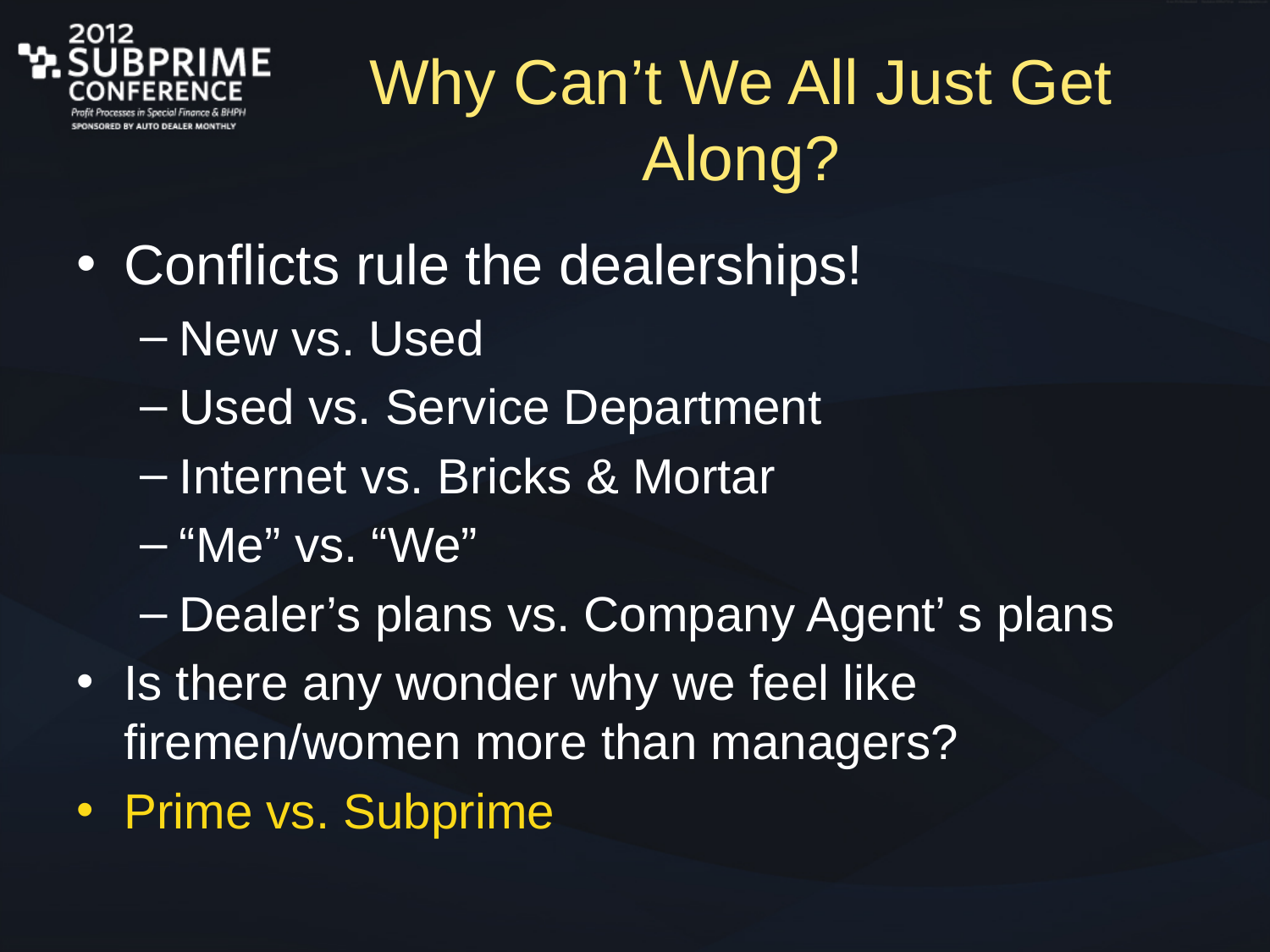

# Why Can’t We All Just Get Along?
Conflicts rule the dealerships!
New vs. Used
Used vs. Service Department
Internet vs. Bricks & Mortar
“Me” vs. “We”
Dealer’s plans vs. Company Agent’ s plans
Is there any wonder why we feel like firemen/women more than managers?
Prime vs. Subprime